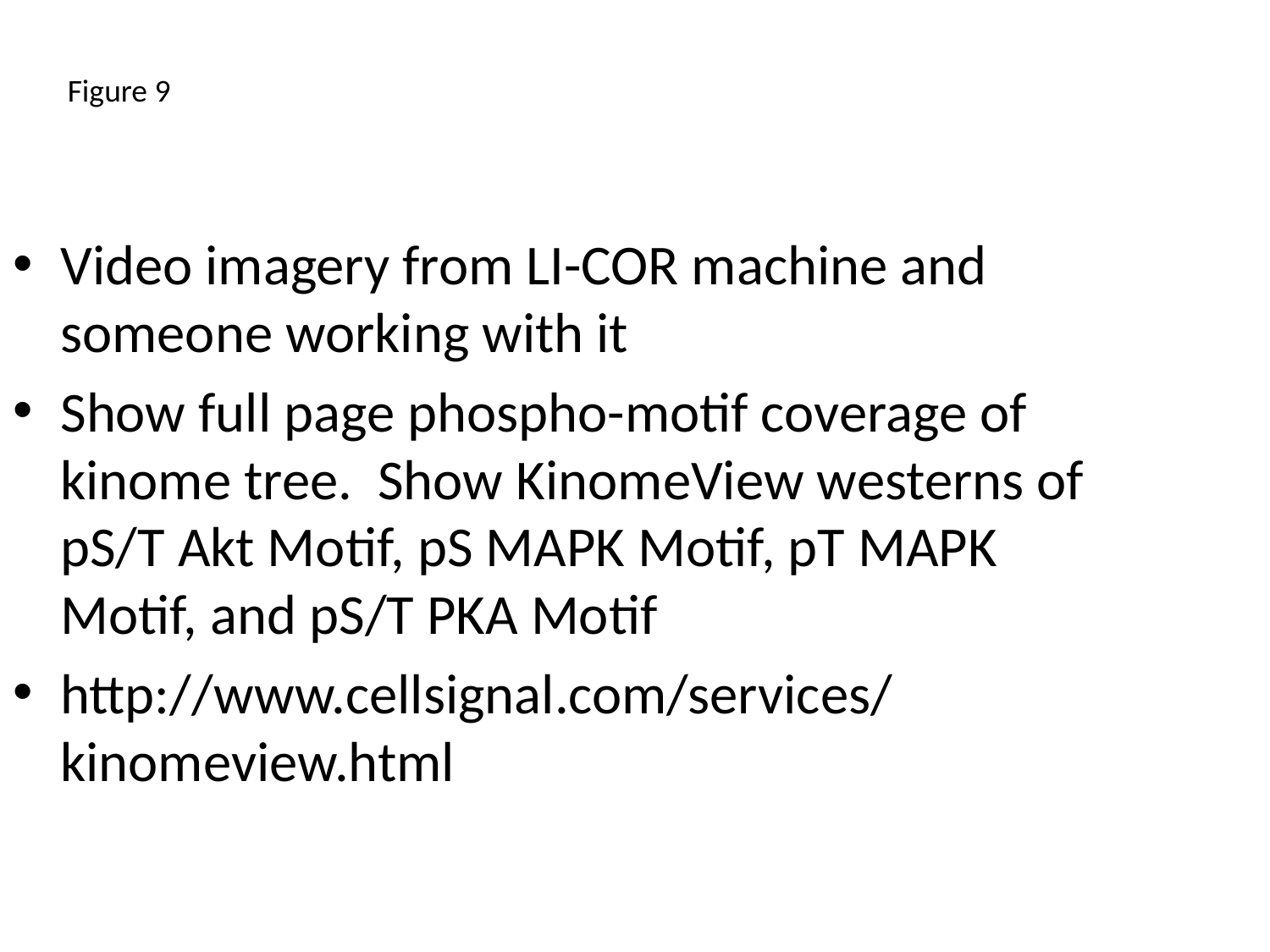

Figure 9
Video imagery from LI-COR machine and someone working with it
Show full page phospho-motif coverage of kinome tree.  Show KinomeView westerns of pS/T Akt Motif, pS MAPK Motif, pT MAPK Motif, and pS/T PKA Motif
http://www.cellsignal.com/services/kinomeview.html